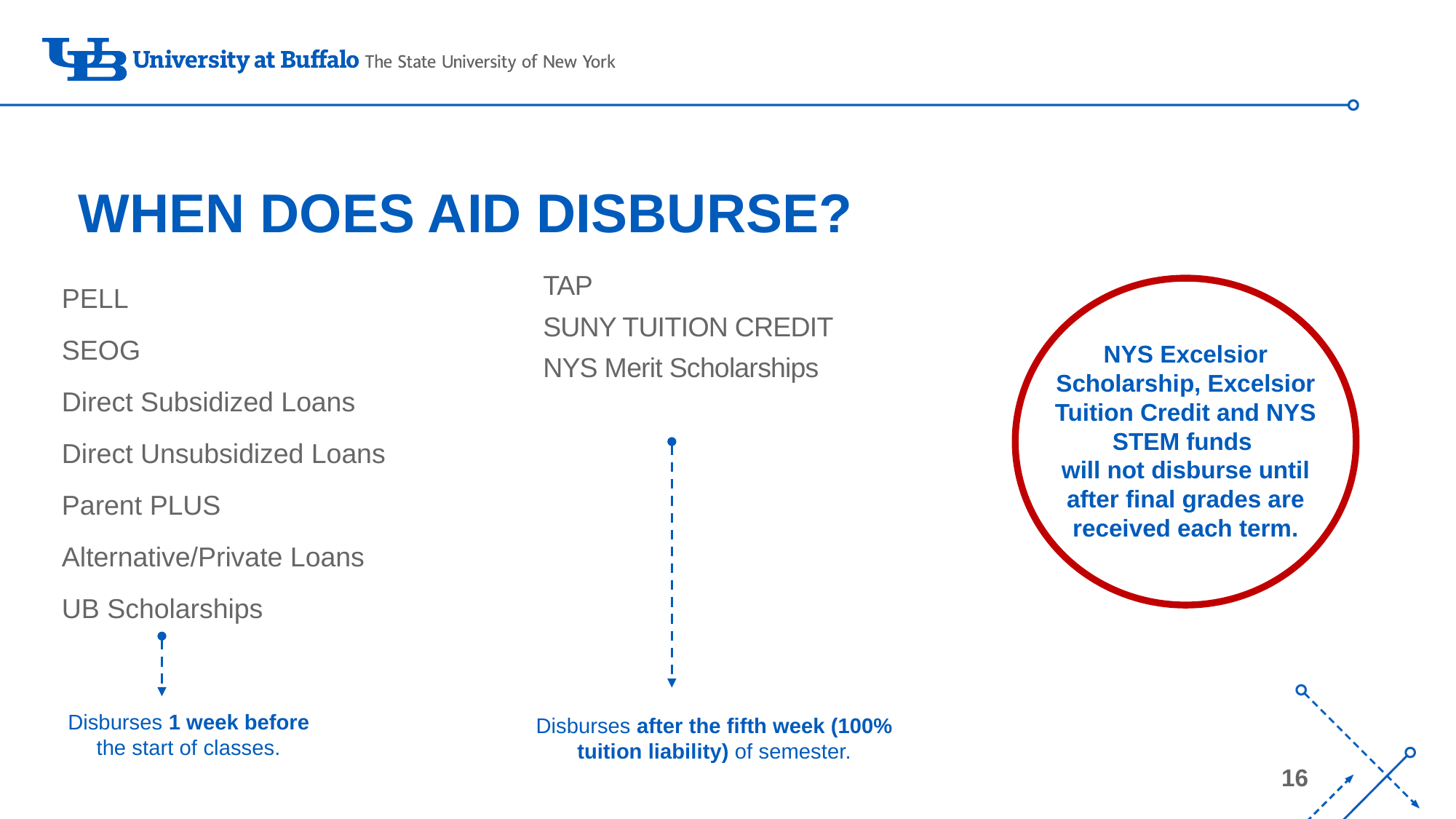

# WHEN DOES AID DISBURSE?
PELL
SEOG
Direct Subsidized Loans
Direct Unsubsidized Loans
Parent PLUS
Alternative/Private Loans
UB Scholarships

TAP
SUNY TUITION CREDIT
NYS Merit Scholarships

NYS Excelsior Scholarship, Excelsior Tuition Credit and NYS STEM funds
will not disburse until after final grades are received each term.
Disburses 1 week before the start of classes.
Disburses after the fifth week (100% tuition liability) of semester.